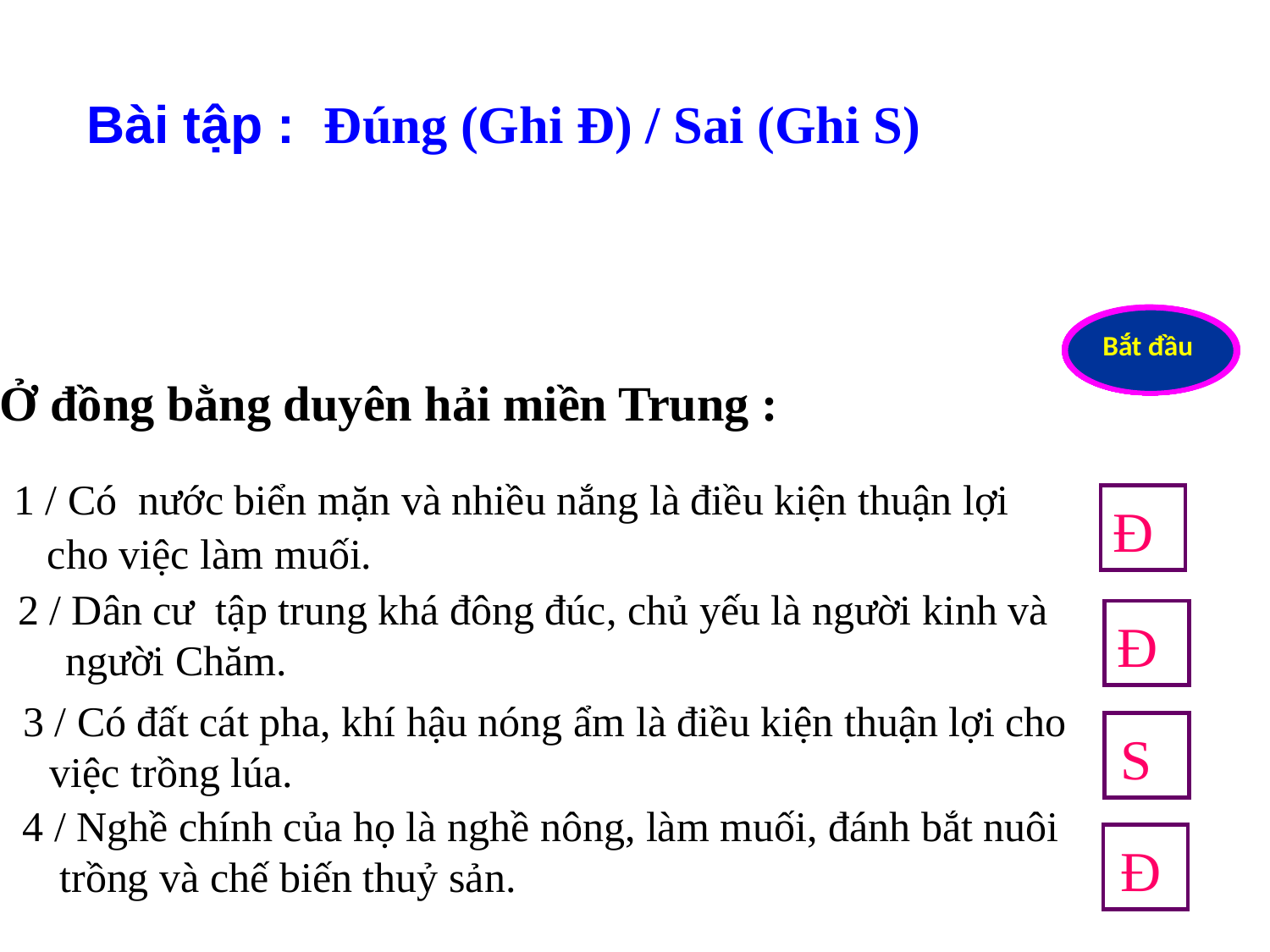

Bài tập :  Đúng (Ghi Đ) / Sai (Ghi S)
13

13

15

14

12

11

10

9

8

6

5

3

2

1

0

7

4

15

14

12

11

10

9

8

6

5

3

2

1

0

7

4

13

13

15

14

12

11

10

9

8

6

5

3

2

1

0

7

15

14

12

11

10

9

8

6

5

3

2

1

0

7

4

4

Bắt đầu

Bắt đầu

Bắt đầu

Bắt đầu
Ở đồng bằng duyên hải miền Trung :
 1 / Có  nước biển mặn và nhiều nắng là điều kiện thuận lợi cho việc làm muối.

Đ
2 / Dân cư  tập trung khá đông đúc, chủ yếu là người kinh và người Chăm.

Đ
  3 / Có đất cát pha, khí hậu nóng ẩm là điều kiện thuận lợi cho việc trồng lúa.

 S
 4 / Nghề chính của họ là nghề nông, làm muối, đánh bắt nuôi trồng và chế biến thuỷ sản.

 Đ